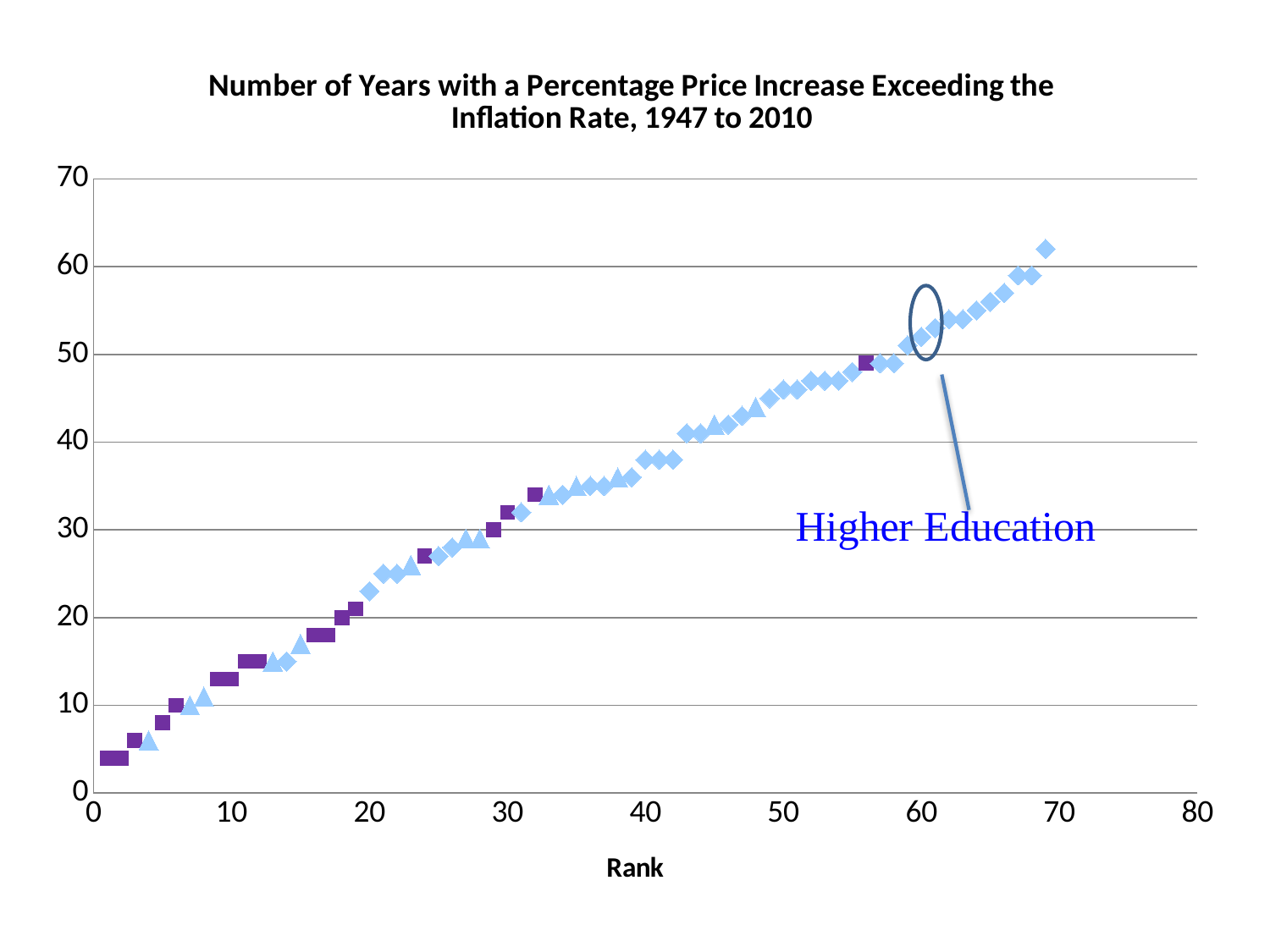

### Chart: Number of Years with a Percentage Price Increase Exceeding the
Inflation Rate, 1947 to 2010

| Category |  |
|---|---|